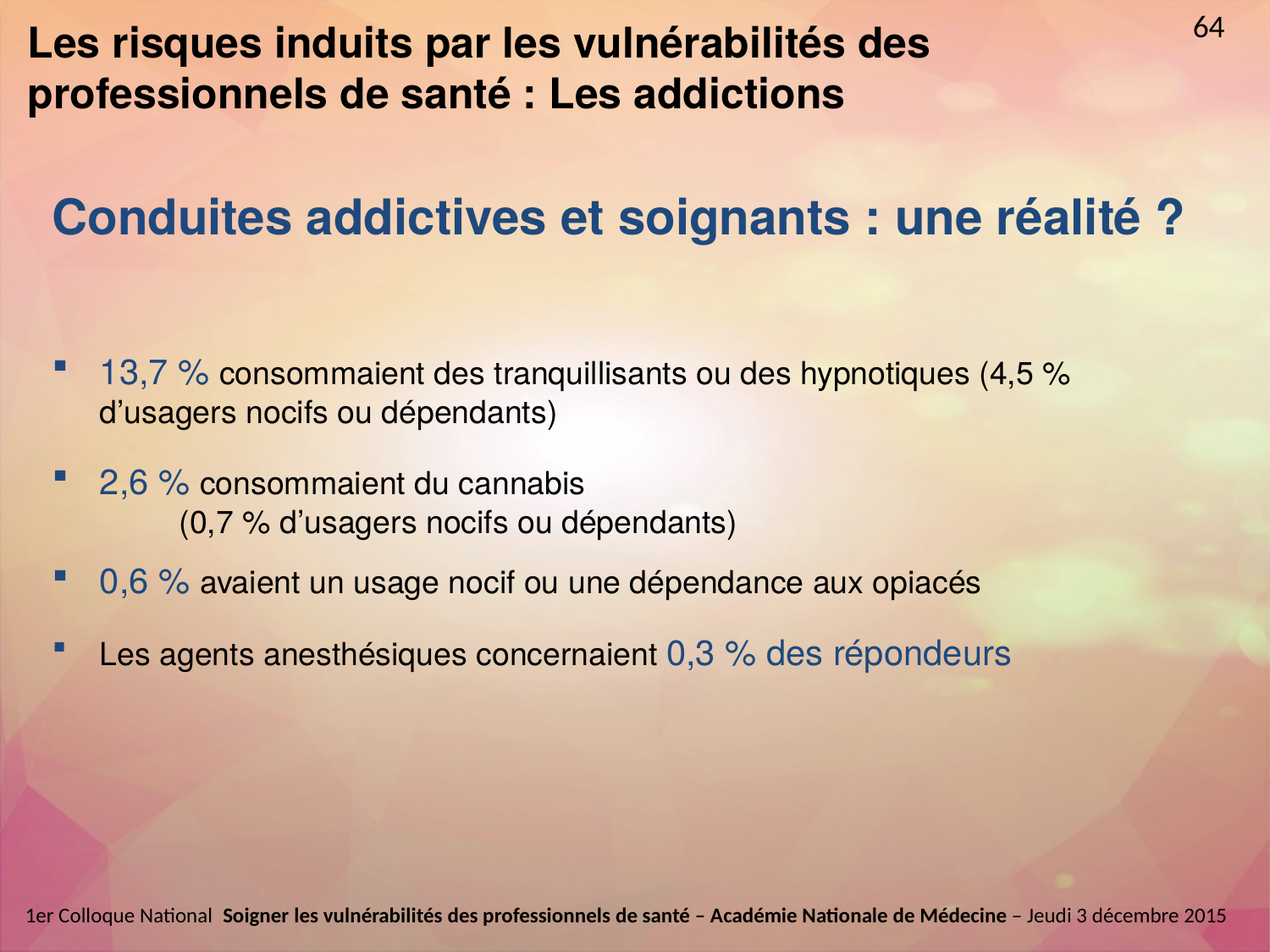

12 min
64
# Les risques induits par les vulnérabilités des professionnels de santé : Les addictions

Conduites addictives et soignants : une réalité ?

13,7 % consommaient des tranquillisants ou des hypnotiques (4,5 % d’usagers nocifs ou dépendants)
2,6 % consommaient du cannabis
	(0,7 % d’usagers nocifs ou dépendants)
0,6 % avaient un usage nocif ou une dépendance aux opiacés
Les agents anesthésiques concernaient 0,3 % des répondeurs
1er Colloque National  Soigner les vulnérabilités des professionnels de santé – Académie Nationale de Médecine – Jeudi 3 décembre 2015